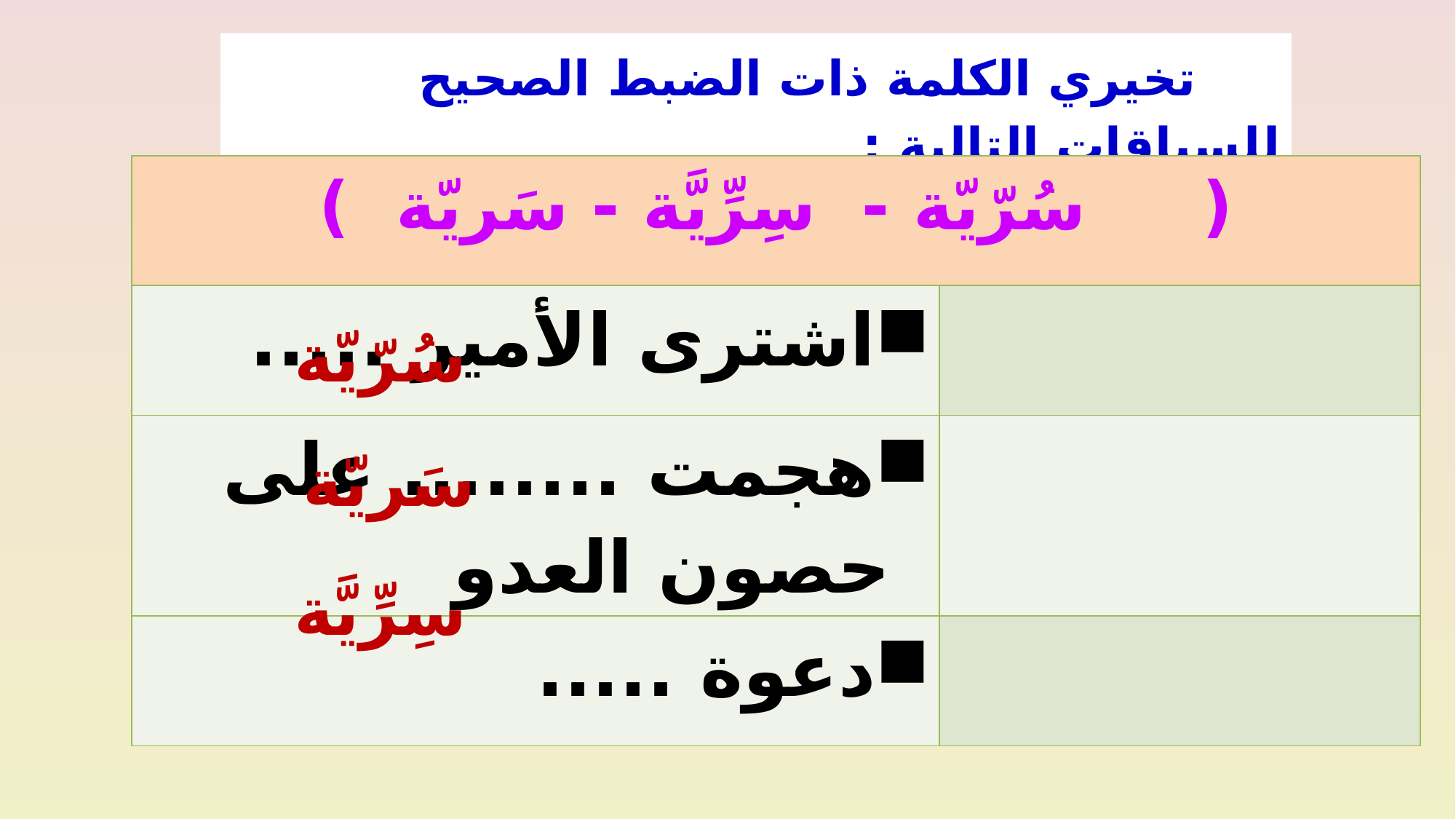

تخيري الكلمة ذات الضبط الصحيح للسياقات التالية :
| ( سُرّيّة - سِرِّيَّة - سَريّة ) |  |
| --- | --- |
| اشترى الأمير ..... |  |
| هجمت ........ على حصون العدو |  |
| دعوة ..... |  |
سُرّيّة
سَريّة
سِرِّيَّة